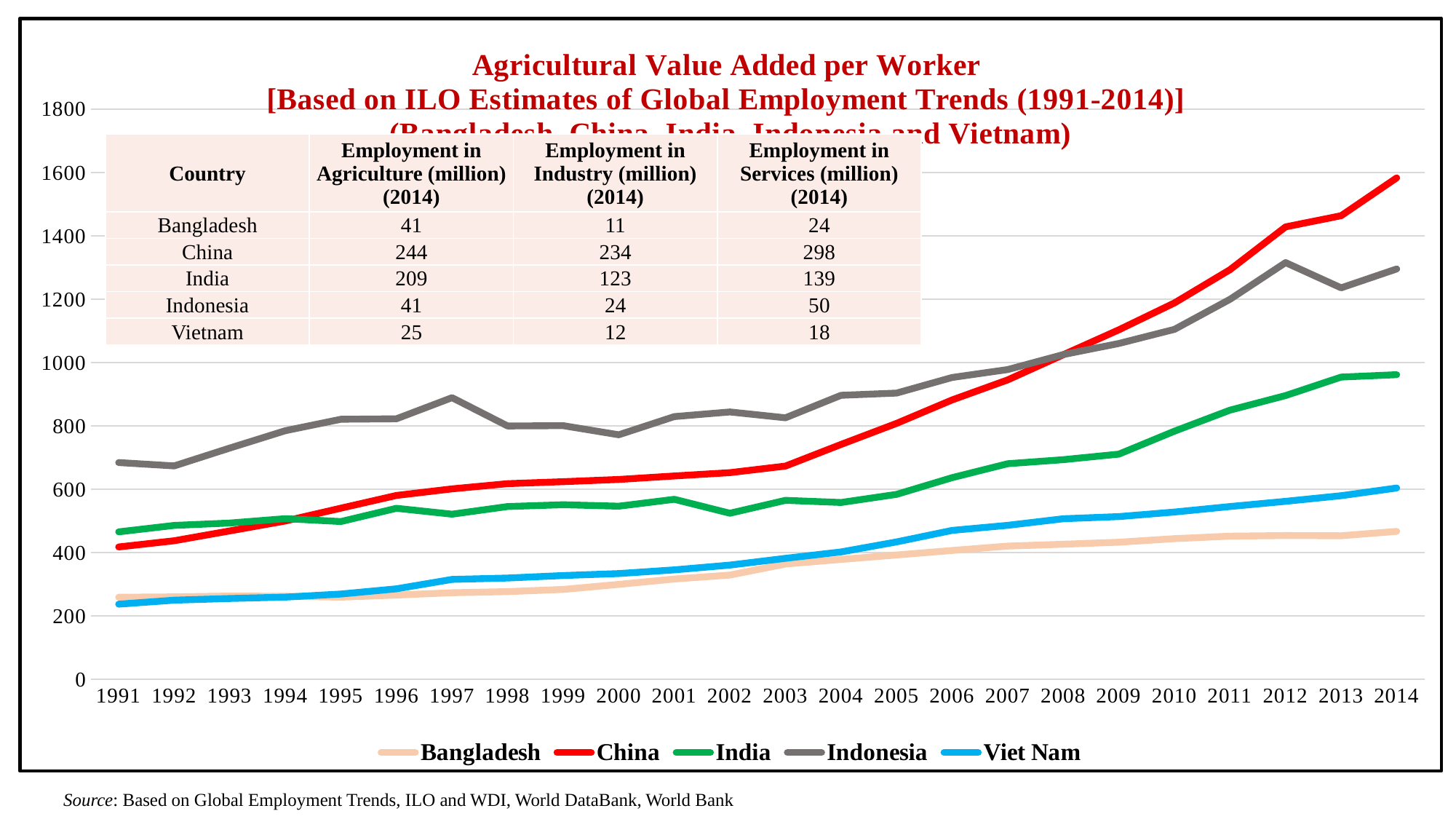

### Chart: Agricultural Value Added per Worker
[Based on ILO Estimates of Global Employment Trends (1991-2014)]
(Bangladesh, China, India, Indonesia and Vietnam)

| Category | Bangladesh | China | India | Indonesia | Viet Nam |
|---|---|---|---|---|---|
| 1991 | 259.215505424271 | 418.0295220419852 | 465.6546715088594 | 684.3730982426164 | 237.4048286983608 |
| 1992 | 260.4564524530584 | 437.6287607432486 | 486.024750173419 | 673.7634550441836 | 250.0581179138041 |
| 1993 | 263.0357093332437 | 468.5878176880323 | 493.4824989206694 | 730.209398690778 | 255.409125839747 |
| 1994 | 262.243234966362 | 500.0097813112633 | 507.3296760534144 | 784.969426119 | 259.7278673670333 |
| 1995 | 259.5787952528245 | 540.425234385246 | 498.189246688705 | 821.0494593678582 | 269.4708110785843 |
| 1996 | 266.1309728563133 | 580.6136903070945 | 539.9982243090678 | 822.5219885082087 | 285.828007682197 |
| 1997 | 273.5524663481771 | 601.4555377267881 | 521.5126224027036 | 889.1751515711954 | 315.536515946878 |
| 1998 | 277.1554312894847 | 617.8223177875539 | 545.6188418741546 | 799.8139773732896 | 319.9317126871036 |
| 1999 | 283.9669934865828 | 623.9963251851665 | 551.3432104069815 | 800.8343438439222 | 327.7267701246099 |
| 2000 | 299.7950823066297 | 631.177646939521 | 546.728772186711 | 772.0126748775499 | 334.1442737221465 |
| 2001 | 316.8350802611366 | 642.115788676363 | 568.2851928752785 | 829.4587444890217 | 345.6755173801761 |
| 2002 | 329.3015084935066 | 652.5292890443621 | 524.459409042718 | 844.2037102473427 | 360.7677624182698 |
| 2003 | 364.2439203860756 | 673.2475293549116 | 565.1421331865854 | 825.6541215368337 | 382.117720243126 |
| 2004 | 378.6875101795494 | 741.4253510658776 | 558.2828447838201 | 896.5631348685243 | 402.3156242143146 |
| 2005 | 392.7358945106538 | 807.8919079920514 | 583.9420776960972 | 903.6999301054134 | 433.9593182050834 |
| 2006 | 406.9515386477467 | 882.1564343400114 | 636.8046414987405 | 952.920978896543 | 470.2532337069042 |
| 2007 | 420.7512379714798 | 945.3620439740981 | 680.6474373828485 | 977.823441677198 | 486.3388217852832 |
| 2008 | 426.612951257709 | 1024.739280195681 | 693.484905933112 | 1025.229654439502 | 506.9395278255441 |
| 2009 | 432.9349833213676 | 1103.35236420054 | 710.9563368852845 | 1060.214702460817 | 513.8843184160891 |
| 2010 | 444.2416625586065 | 1188.208489614892 | 783.5059916230497 | 1104.73985308471 | 528.228970570019 |
| 2011 | 452.0952418218897 | 1293.133808129516 | 849.8856790082884 | 1199.616843044526 | 545.6524859143907 |
| 2012 | 454.029920201622 | 1428.22853379907 | 895.7932326752276 | 1315.462837871721 | 561.9437353175882 |
| 2013 | 453.424555032466 | 1463.508672336191 | 954.034140704505 | 1235.890052856894 | 579.8284345014541 |
| 2014 | 467.1908321824646 | 1582.930518688541 | 961.815553655682 | 1295.425152170763 | 604.1359327276544 |
| Country | Employment in Agriculture (million) (2014) | Employment in Industry (million) (2014) | Employment in Services (million) (2014) |
| --- | --- | --- | --- |
| Bangladesh | 41 | 11 | 24 |
| China | 244 | 234 | 298 |
| India | 209 | 123 | 139 |
| Indonesia | 41 | 24 | 50 |
| Vietnam | 25 | 12 | 18 |
Source: Based on Global Employment Trends, ILO and WDI, World DataBank, World Bank